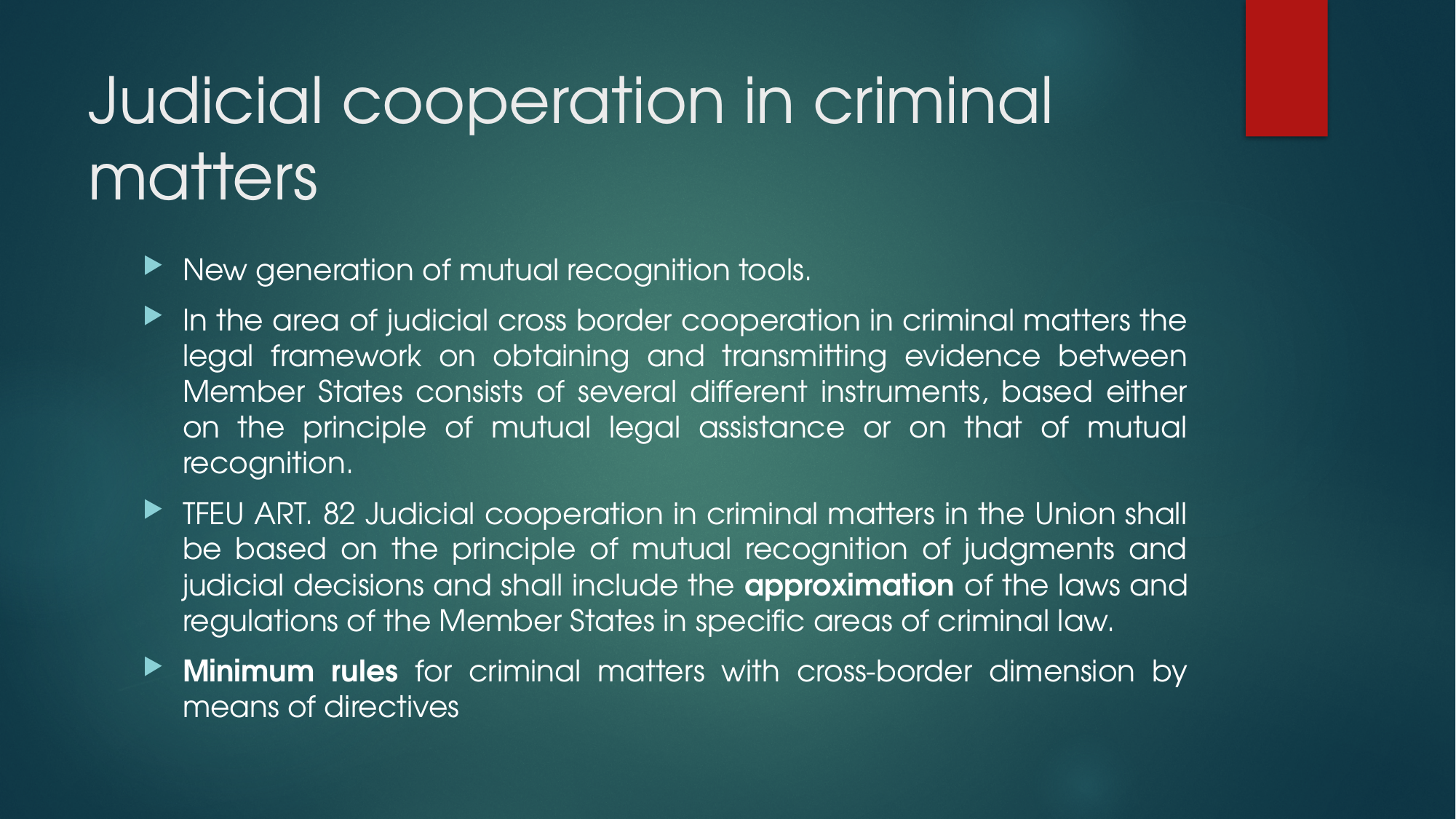

# Judicial cooperation in criminal matters
New generation of mutual recognition tools.
In the area of judicial cross border cooperation in criminal matters the legal framework on obtaining and transmitting evidence between Member States consists of several different instruments, based either on the principle of mutual legal assistance or on that of mutual recognition.
TFEU ART. 82 Judicial cooperation in criminal matters in the Union shall be based on the principle of mutual recognition of judgments and judicial decisions and shall include the approximation of the laws and regulations of the Member States in specific areas of criminal law.
Minimum rules for criminal matters with cross-border dimension by means of directives